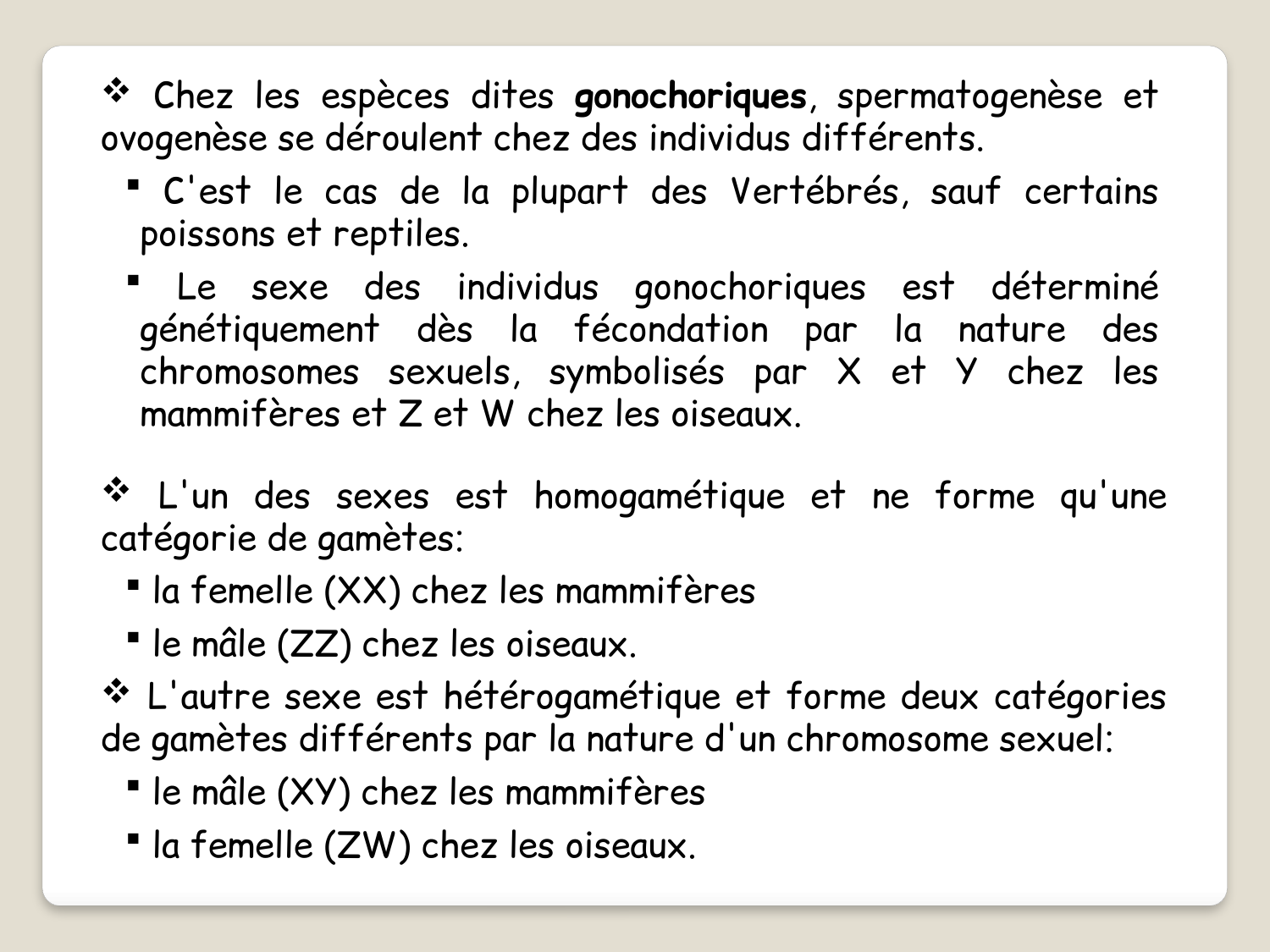

Chez les espèces dites gonochoriques, spermatogenèse et ovogenèse se déroulent chez des individus différents.
 C'est le cas de la plupart des Vertébrés, sauf certains poissons et reptiles.
 Le sexe des individus gonochoriques est déterminé génétiquement dès la fécondation par la nature des chromosomes sexuels, symbolisés par X et Y chez les mammifères et Z et W chez les oiseaux.
 L'un des sexes est homogamétique et ne forme qu'une catégorie de gamètes:
 la femelle (XX) chez les mammifères
 le mâle (ZZ) chez les oiseaux.
 L'autre sexe est hétérogamétique et forme deux catégories de gamètes différents par la nature d'un chromosome sexuel:
 le mâle (XY) chez les mammifères
 la femelle (ZW) chez les oiseaux.